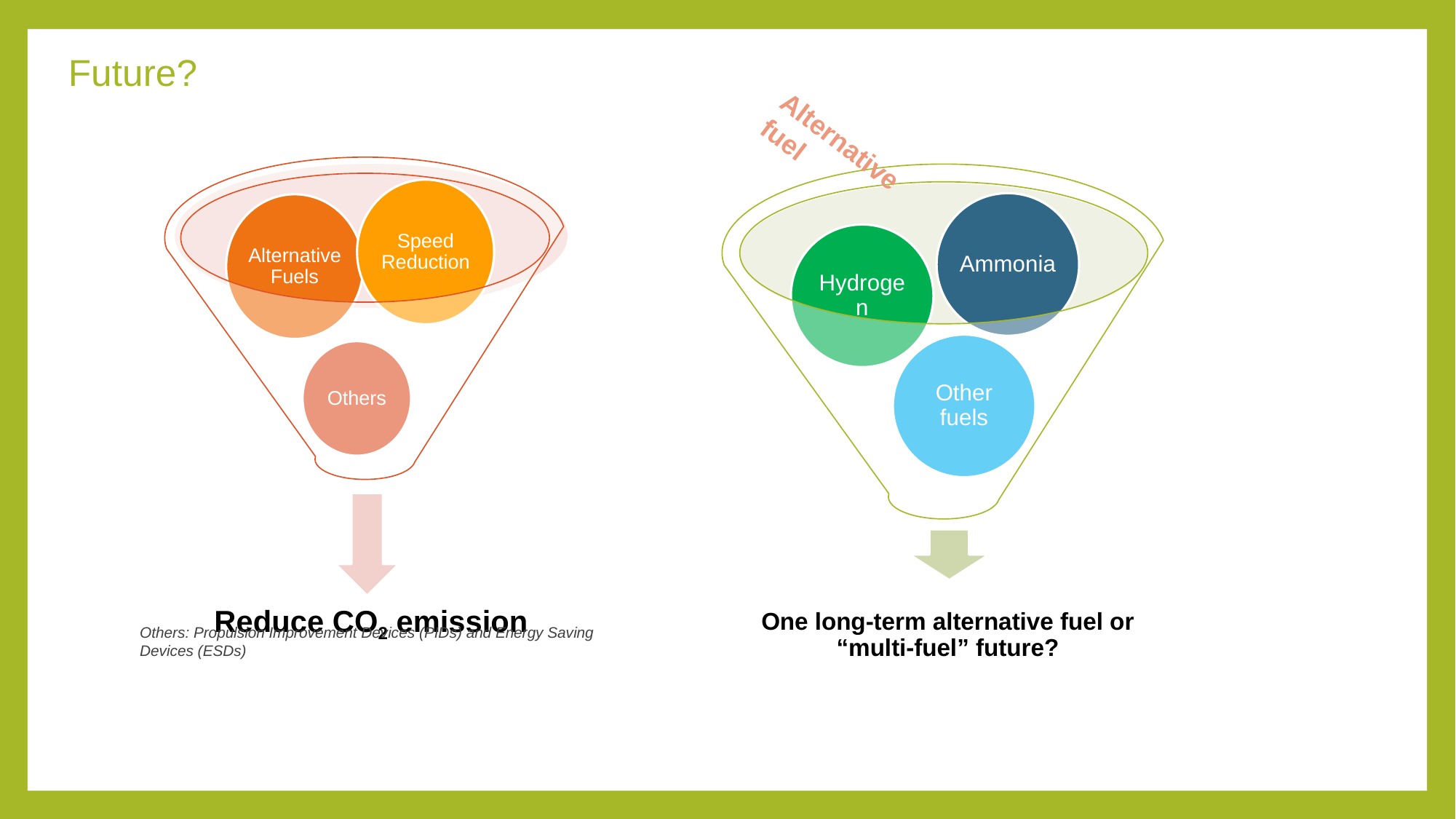

# Future?
Alternative fuel
One long-term alternative fuel or “multi-fuel” future?
Other fuels
Hydrogen
Ammonia
Reduce CO2 emission
Others
Alternative Fuels
Speed Reduction
Others: Propulsion Improvement Devices (PIDs) and Energy Saving Devices (ESDs)